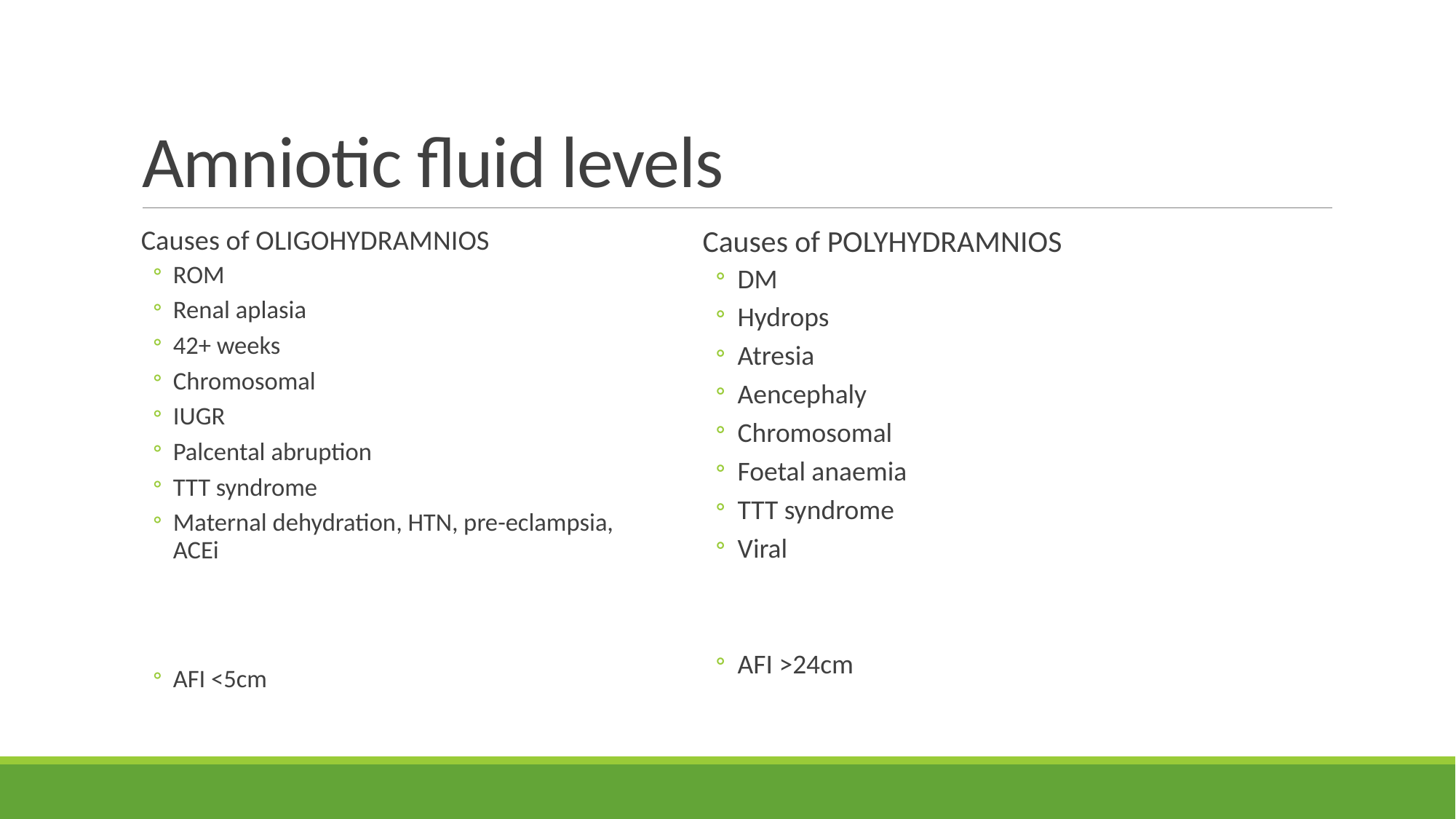

# Amniotic fluid levels
Causes of OLIGOHYDRAMNIOS
ROM
Renal aplasia
42+ weeks
Chromosomal
IUGR
Palcental abruption
TTT syndrome
Maternal dehydration, HTN, pre-eclampsia, ACEi

AFI <5cm
Causes of POLYHYDRAMNIOS
DM
Hydrops
Atresia
Aencephaly
Chromosomal
Foetal anaemia
TTT syndrome
Viral

AFI >24cm